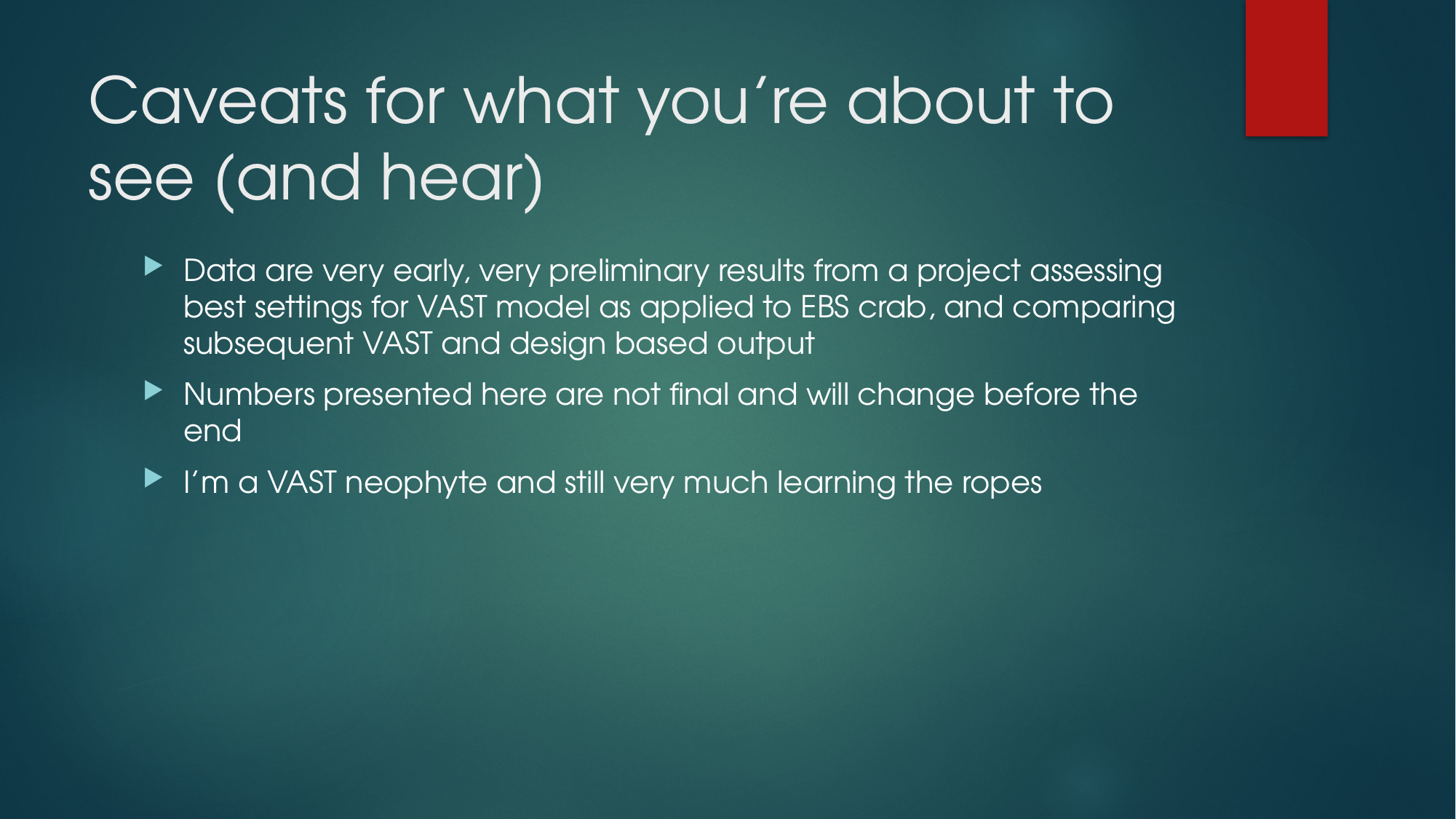

# Caveats for what you’re about to see (and hear)
Data are very early, very preliminary results from a project assessing best settings for VAST model as applied to EBS crab, and comparing subsequent VAST and design based output
Numbers presented here are not final and will change before the end
I’m a VAST neophyte and still very much learning the ropes